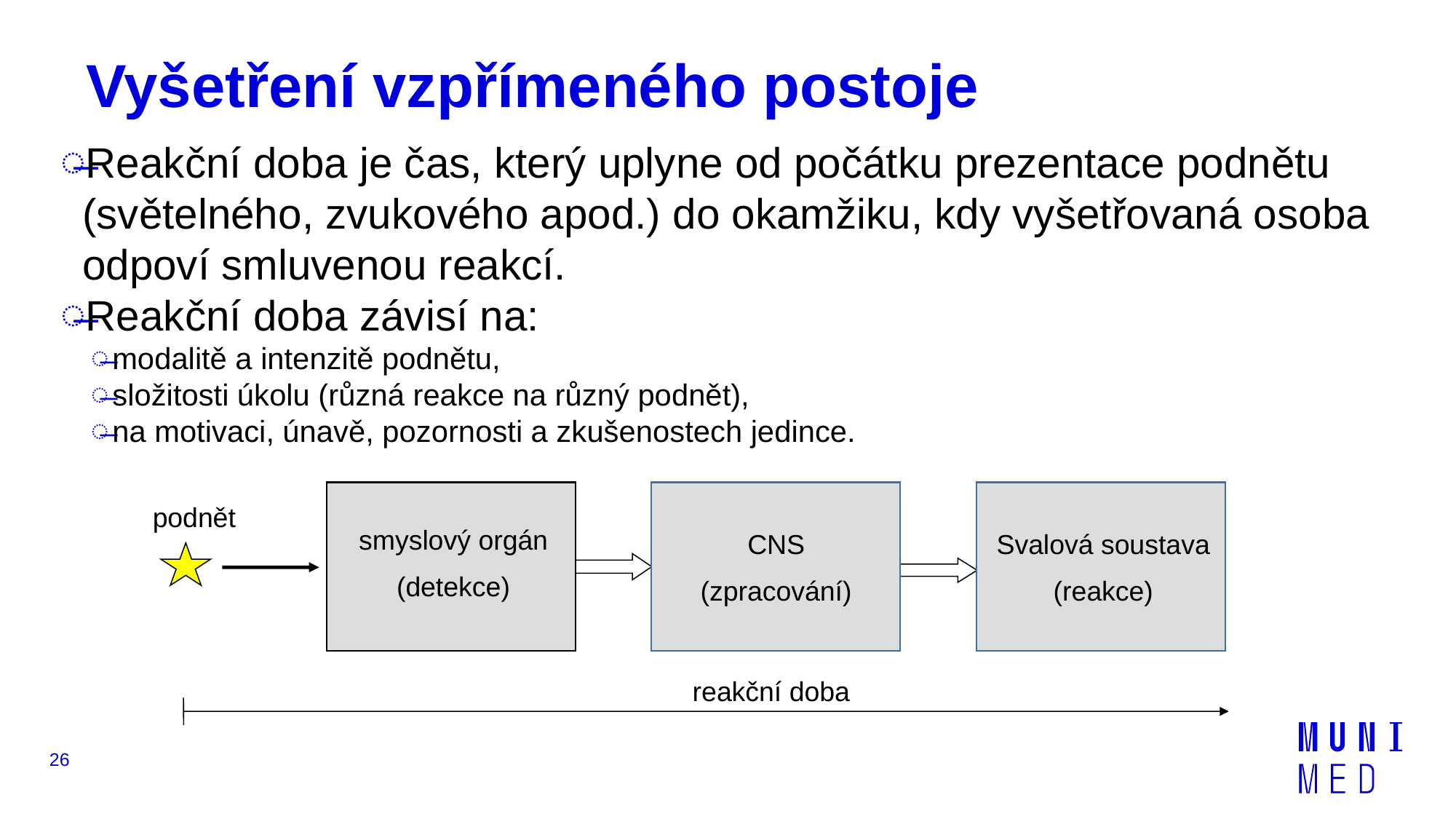

# Vyšetření vzpřímeného postoje
Reakční doba je čas, který uplyne od počátku prezentace podnětu (světelného, zvukového apod.) do okamžiku, kdy vyšetřovaná osoba odpoví smluvenou reakcí.
Reakční doba závisí na:
modalitě a intenzitě podnětu,
složitosti úkolu (různá reakce na různý podnět),
na motivaci, únavě, pozornosti a zkušenostech jedince.

podnět
smyslový orgán
(detekce)
CNS
(zpracování)
Svalová soustava
(reakce)

reakční doba

26